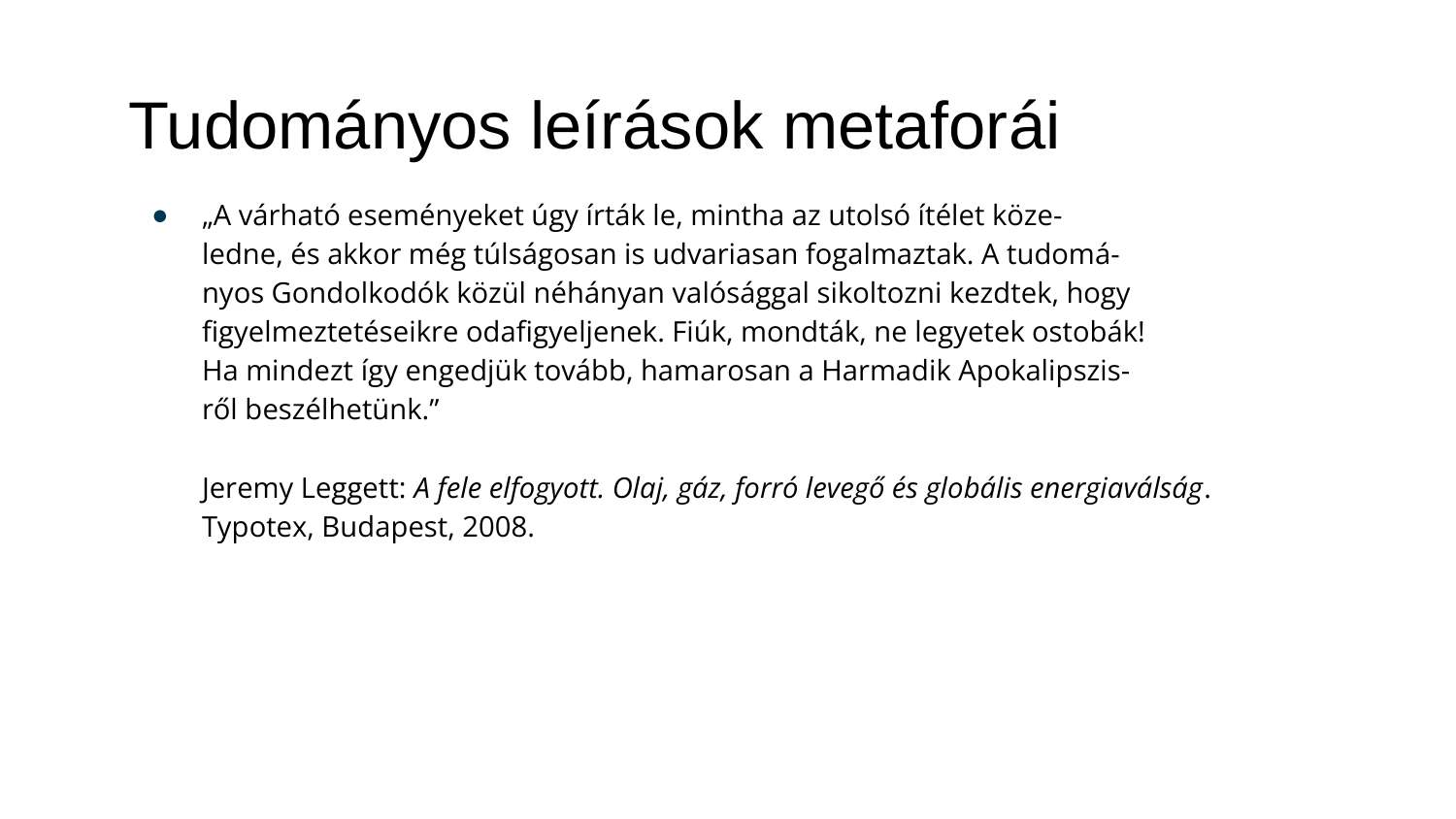

# Tudományos leírások metaforái
„A várható eseményeket úgy írták le, mintha az utolsó ítélet köze-
ledne, és akkor még túlságosan is udvariasan fogalmaztak. A tudomá-
nyos Gondolkodók közül néhányan valósággal sikoltozni kezdtek, hogy
figyelmeztetéseikre odafigyeljenek. Fiúk, mondták, ne legyetek ostobák!
Ha mindezt így engedjük tovább, hamarosan a Harmadik Apokalipszis-
ről beszélhetünk.”

	Jeremy Leggett: A fele elfogyott. Olaj, gáz, forró levegő és globális energiaválság. Typotex, Budapest, 2008.